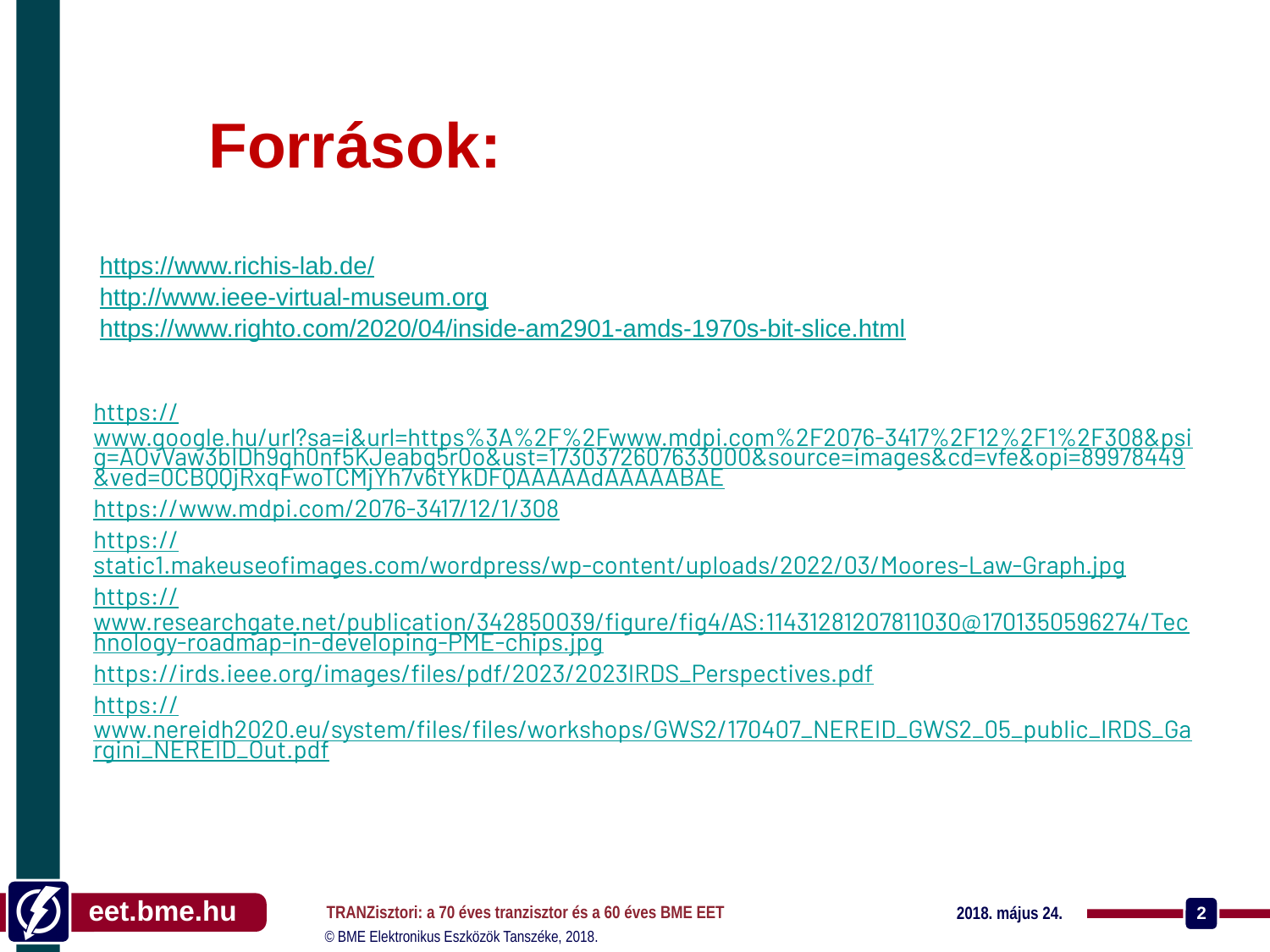

Források:
https://www.richis-lab.de/
http://www.ieee-virtual-museum.org
https://www.righto.com/2020/04/inside-am2901-amds-1970s-bit-slice.html

https://www.google.hu/url?sa=i&url=https%3A%2F%2Fwww.mdpi.com%2F2076-3417%2F12%2F1%2F308&psig=AOvVaw3bIDh9gh0nf5KJeabg5r0o&ust=1730372607633000&source=images&cd=vfe&opi=89978449&ved=0CBQQjRxqFwoTCMjYh7v6tYkDFQAAAAAdAAAAABAE
https://www.mdpi.com/2076-3417/12/1/308
https://static1.makeuseofimages.com/wordpress/wp-content/uploads/2022/03/Moores-Law-Graph.jpg
https://www.researchgate.net/publication/342850039/figure/fig4/AS:11431281207811030@1701350596274/Technology-roadmap-in-developing-PME-chips.jpg
https://irds.ieee.org/images/files/pdf/2023/2023IRDS_Perspectives.pdf
https://www.nereidh2020.eu/system/files/files/workshops/GWS2/170407_NEREID_GWS2_05_public_IRDS_Gargini_NEREID_Out.pdf

TRANZisztori: a 70 éves tranzisztor és a 60 éves BME EET
2018. május 24.
2